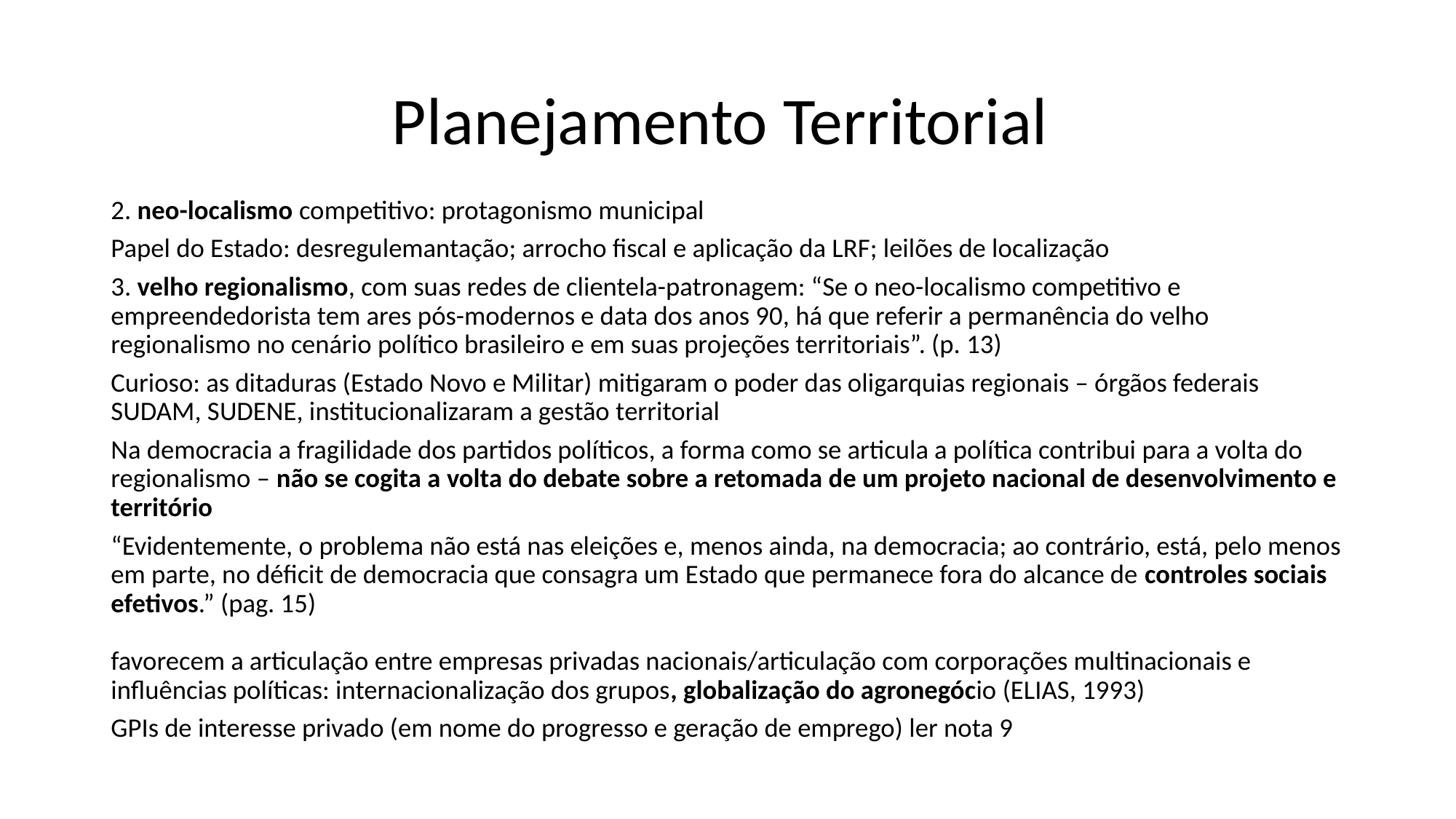

# Planejamento Territorial
2. neo-localismo competitivo: protagonismo municipal
Papel do Estado: desregulemantação; arrocho fiscal e aplicação da LRF; leilões de localização
3. velho regionalismo, com suas redes de clientela-patronagem: “Se o neo-localismo competitivo e empreendedorista tem ares pós-modernos e data dos anos 90, há que referir a permanência do velho regionalismo no cenário político brasileiro e em suas projeções territoriais”. (p. 13)
Curioso: as ditaduras (Estado Novo e Militar) mitigaram o poder das oligarquias regionais – órgãos federais SUDAM, SUDENE, institucionalizaram a gestão territorial
Na democracia a fragilidade dos partidos políticos, a forma como se articula a política contribui para a volta do regionalismo – não se cogita a volta do debate sobre a retomada de um projeto nacional de desenvolvimento e território
“Evidentemente, o problema não está nas eleições e, menos ainda, na democracia; ao contrário, está, pelo menos em parte, no déficit de democracia que consagra um Estado que permanece fora do alcance de controles sociais efetivos.” (pag. 15)
favorecem a articulação entre empresas privadas nacionais/articulação com corporações multinacionais e influências políticas: internacionalização dos grupos, globalização do agronegócio (ELIAS, 1993)
GPIs de interesse privado (em nome do progresso e geração de emprego) ler nota 9